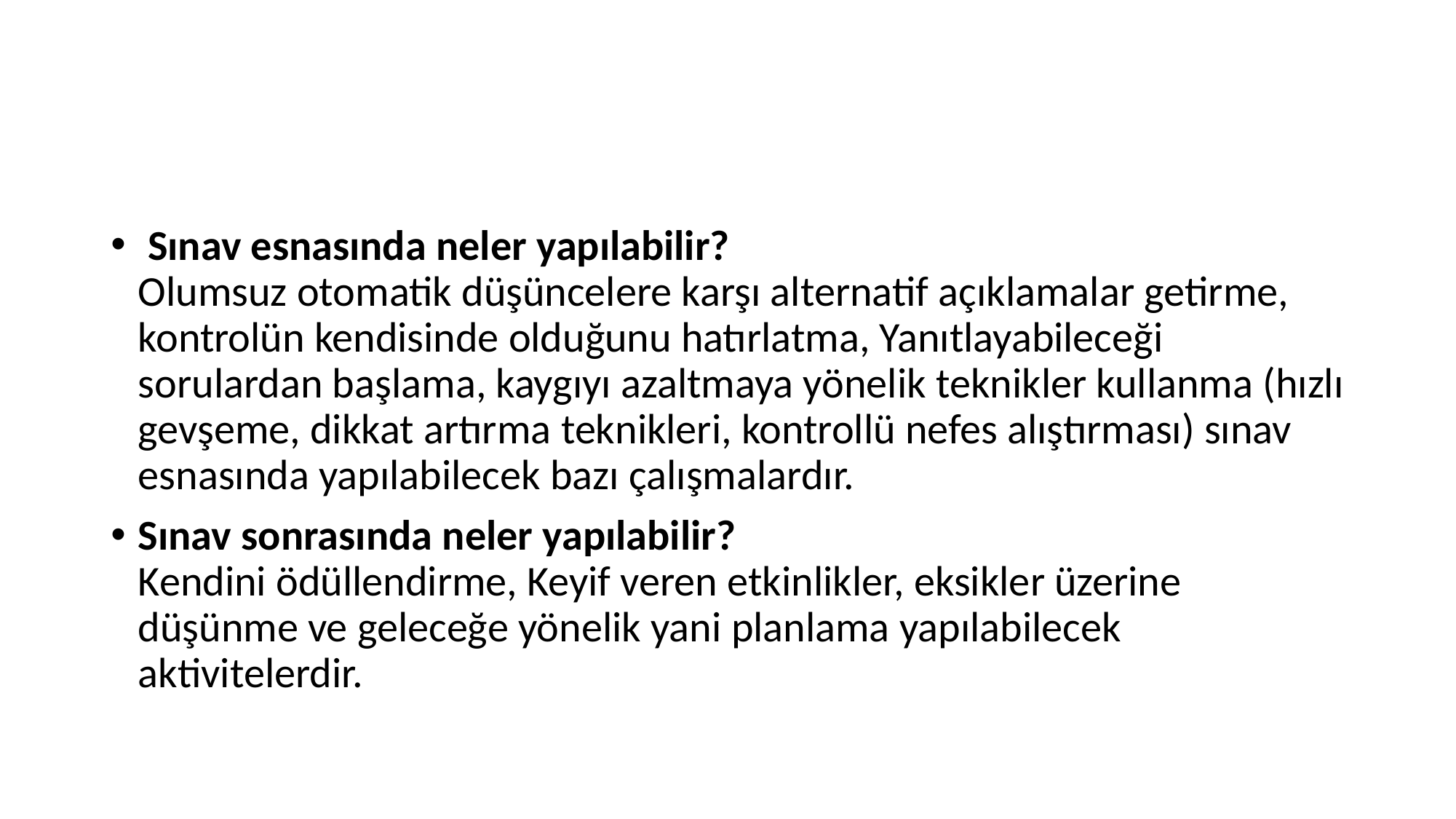

#
 Sınav esnasında neler yapılabilir?
Olumsuz otomatik düşüncelere karşı alternatif açıklamalar getirme, kontrolün kendisinde olduğunu hatırlatma, Yanıtlayabileceği sorulardan başlama, kaygıyı azaltmaya yönelik teknikler kullanma (hızlı gevşeme, dikkat artırma teknikleri, kontrollü nefes alıştırması) sınav esnasında yapılabilecek bazı çalışmalardır.
Sınav sonrasında neler yapılabilir?
Kendini ödüllendirme, Keyif veren etkinlikler, eksikler üzerine düşünme ve geleceğe yönelik yani planlama yapılabilecek aktivitelerdir.